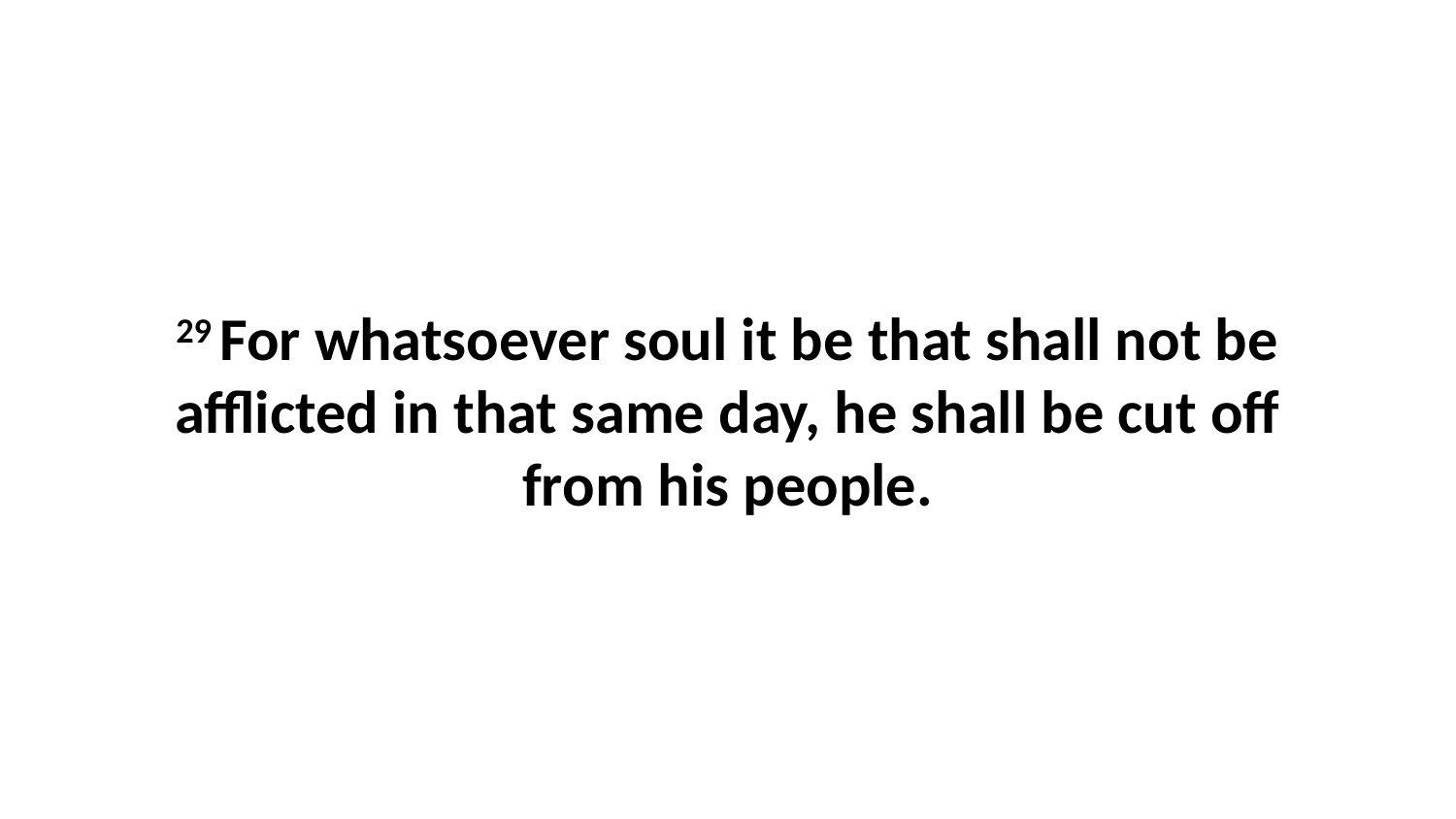

29 For whatsoever soul it be that shall not be afflicted in that same day, he shall be cut off from his people.